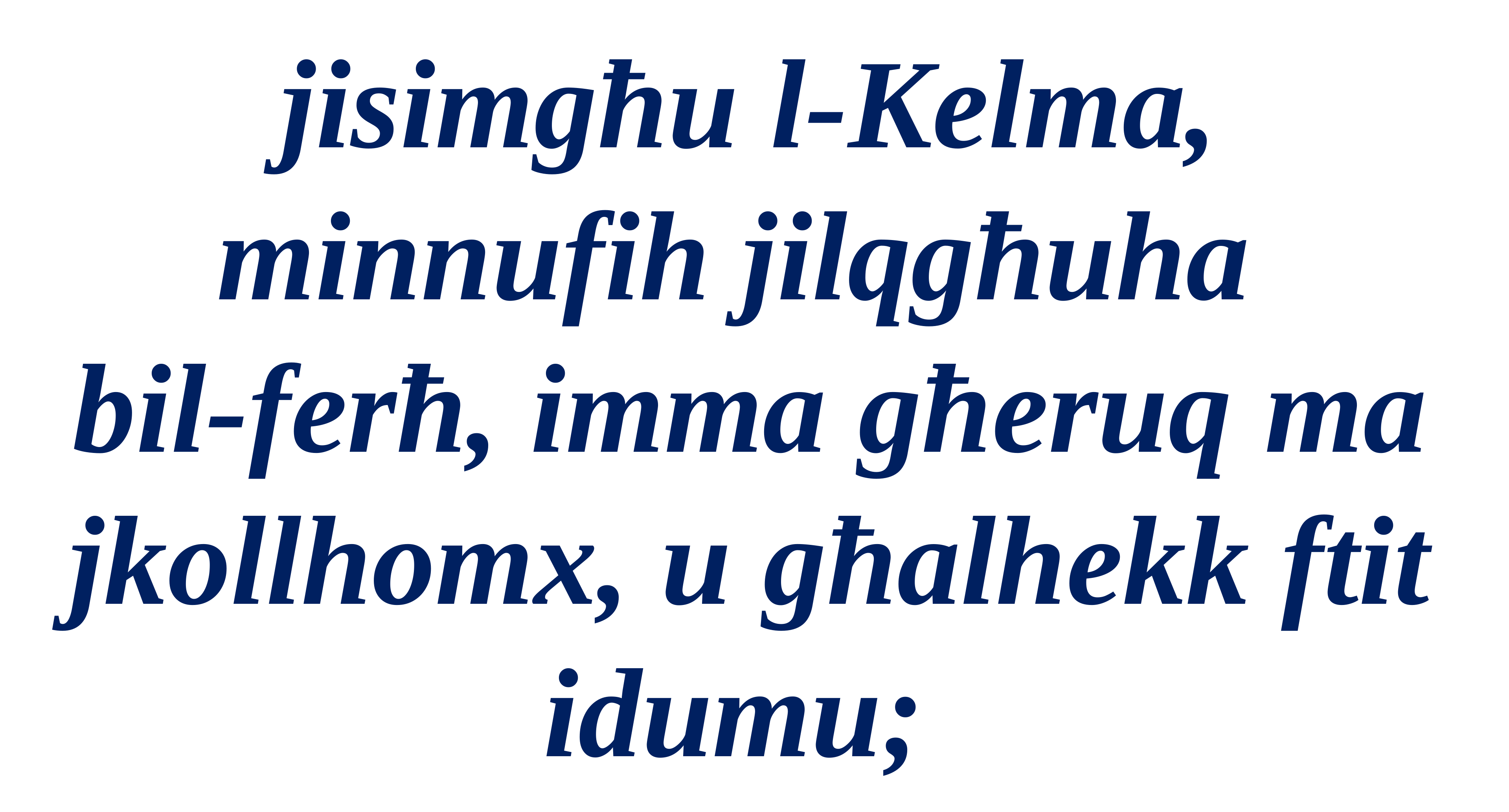

jisimgħu l-Kelma, minnufih jilqgħuha
bil-ferħ, imma għeruq ma jkollhomx, u għalhekk ftit idumu;